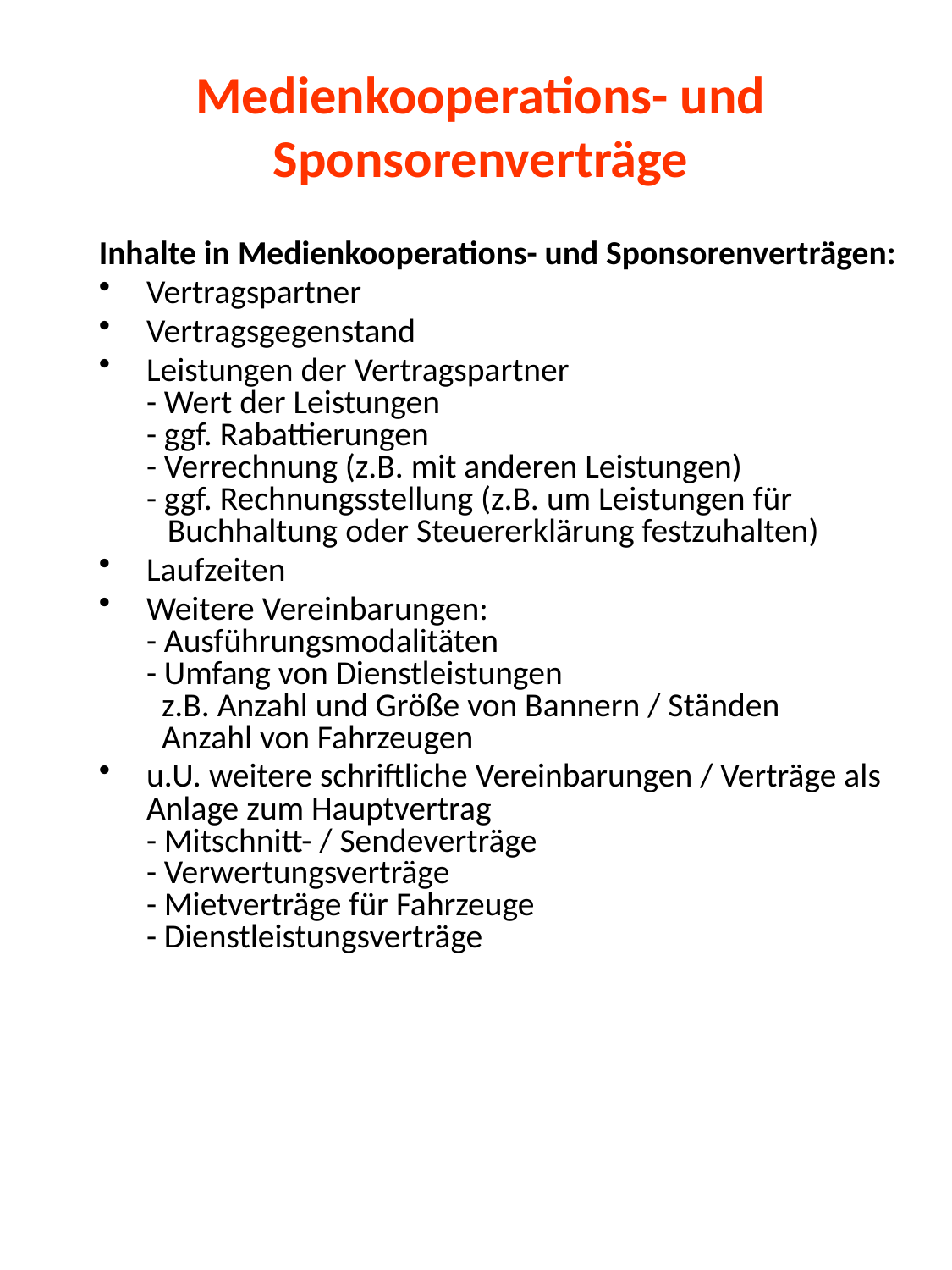

# Medienkooperations- und Sponsorenverträge
Inhalte in Medienkooperations- und Sponsorenverträgen:
Vertragspartner
Vertragsgegenstand
Leistungen der Vertragspartner
	- Wert der Leistungen
	- ggf. Rabattierungen
 	- Verrechnung (z.B. mit anderen Leistungen)
	- ggf. Rechnungsstellung (z.B. um Leistungen für
         Buchhaltung oder Steuererklärung festzuhalten)
Laufzeiten
Weitere Vereinbarungen:
	- Ausführungsmodalitäten
	- Umfang von Dienstleistungen
	  z.B. Anzahl und Größe von Bannern / Ständen
	  Anzahl von Fahrzeugen
u.U. weitere schriftliche Vereinbarungen / Verträge als Anlage zum Hauptvertrag
	- Mitschnitt- / Sendeverträge
	- Verwertungsverträge
	- Mietverträge für Fahrzeuge
	- Dienstleistungsverträge